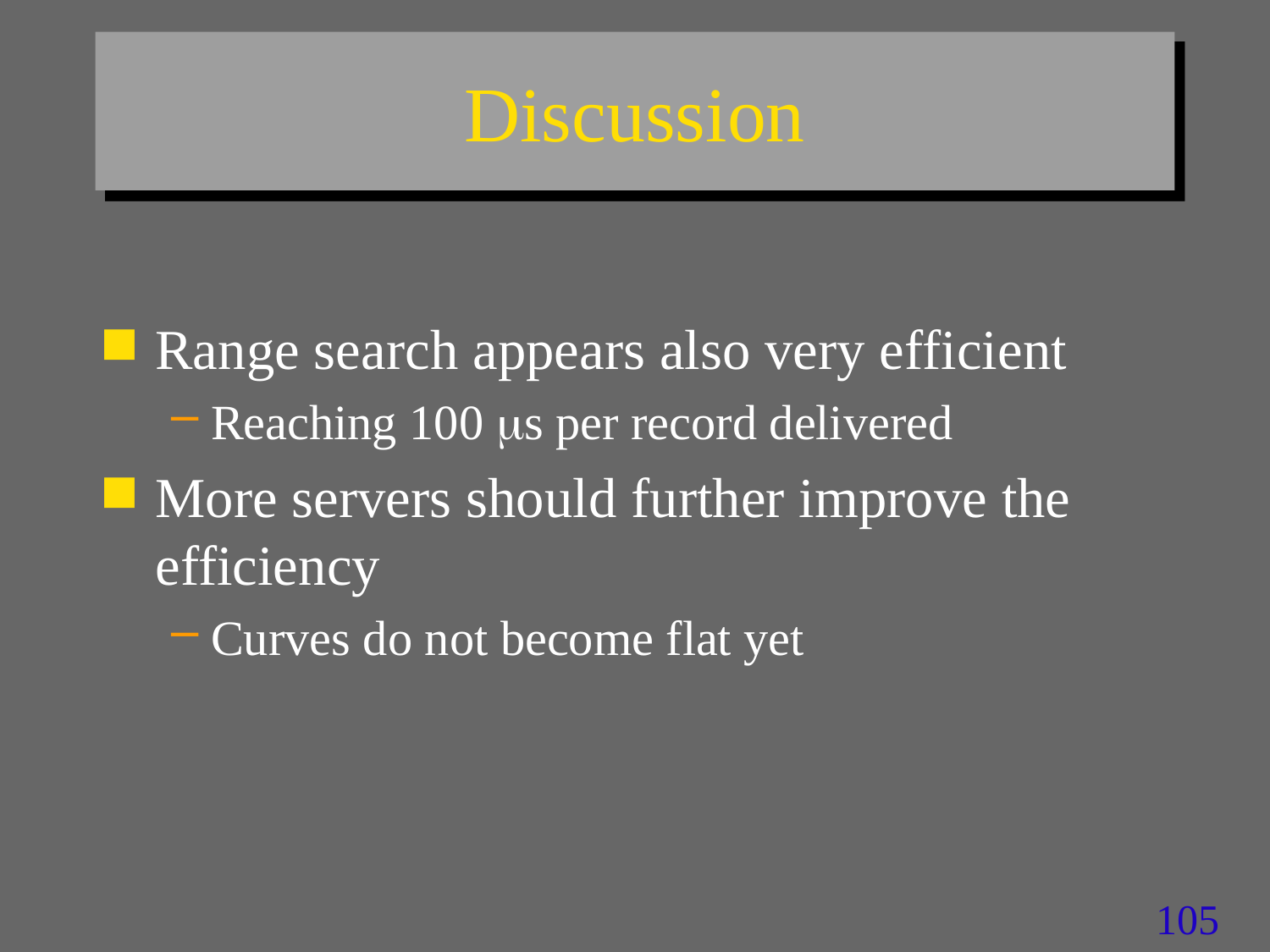

# Discussion
Range search appears also very efficient
Reaching 100 μs per record delivered
More servers should further improve the efficiency
Curves do not become flat yet